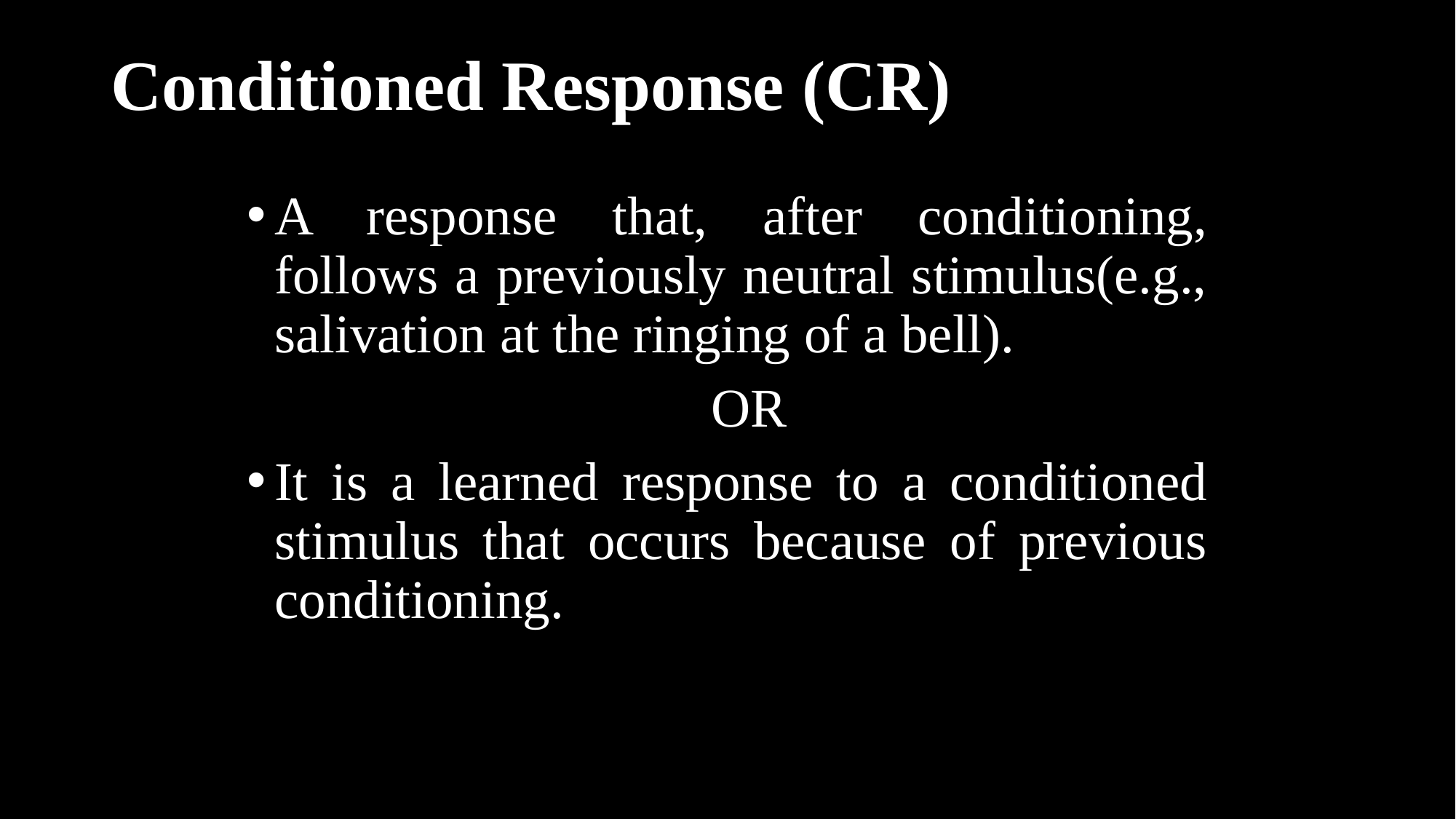

# Conditioned Response (CR)
A response that, after conditioning, follows a previously neutral stimulus(e.g., salivation at the ringing of a bell).
					OR
It is a learned response to a conditioned stimulus that occurs because of previous conditioning.